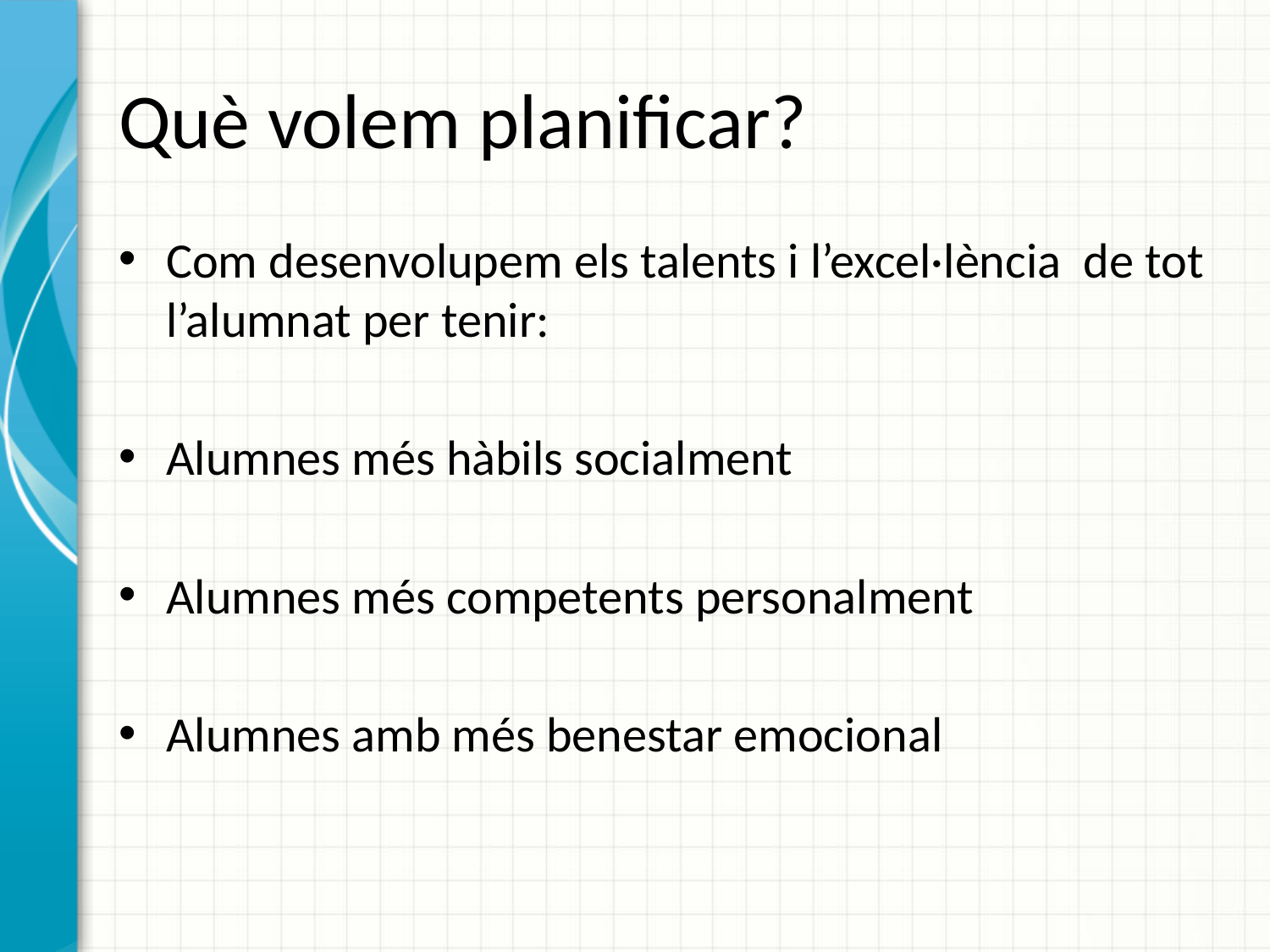

# Què volem planificar?
Com desenvolupem els talents i l’excel·lència  de tot l’alumnat per tenir:

Alumnes més hàbils socialment

Alumnes més competents personalment

Alumnes amb més benestar emocional